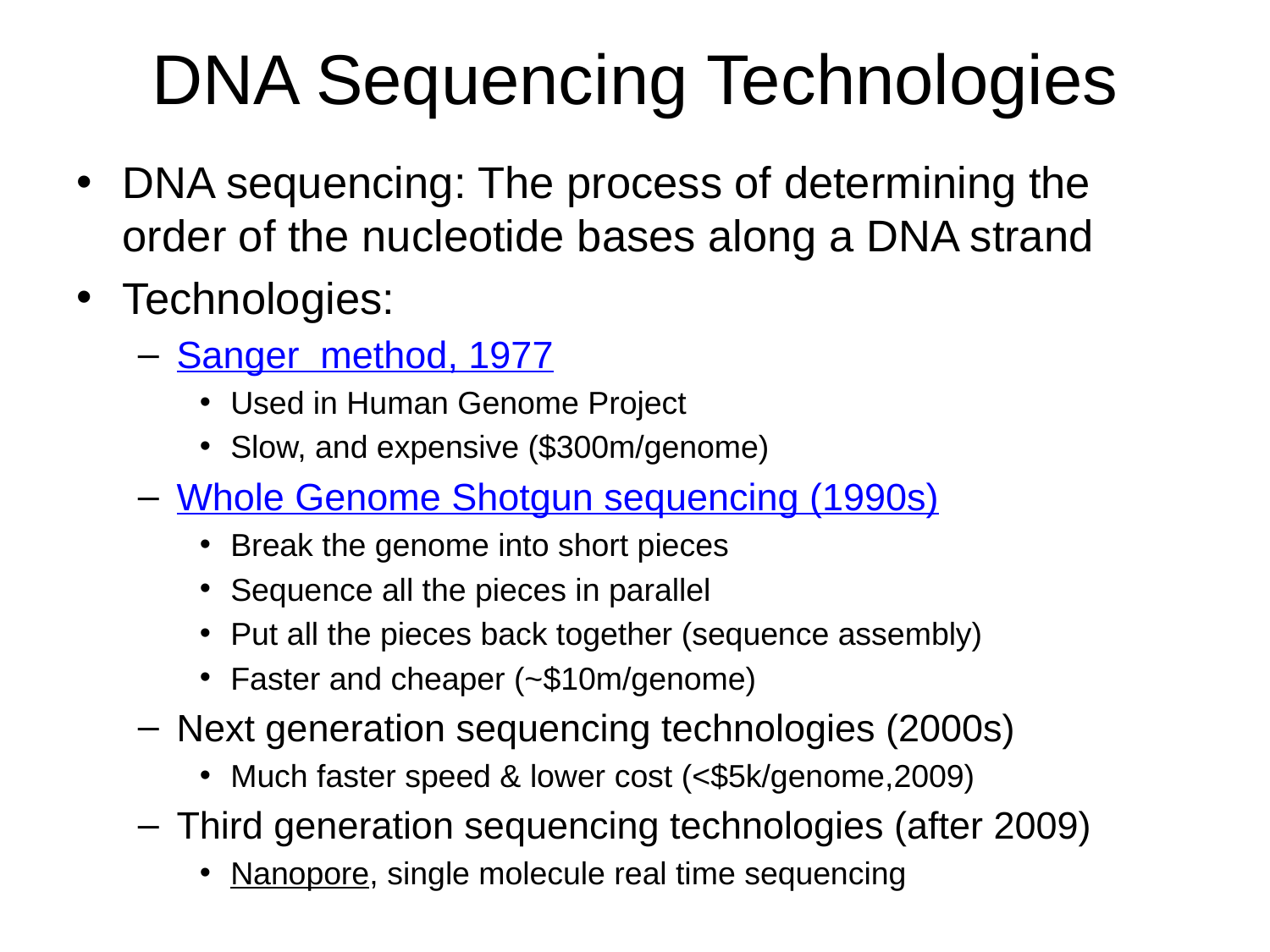

# DNA Sequencing Technologies
DNA sequencing: The process of determining the order of the nucleotide bases along a DNA strand
Technologies:
Sanger  method, 1977
Used in Human Genome Project
Slow, and expensive ($300m/genome)
Whole Genome Shotgun sequencing (1990s)
Break the genome into short pieces
Sequence all the pieces in parallel
Put all the pieces back together (sequence assembly)
Faster and cheaper (~$10m/genome)
Next generation sequencing technologies (2000s)
Much faster speed & lower cost (<$5k/genome,2009)
Third generation sequencing technologies (after 2009)
Nanopore, single molecule real time sequencing